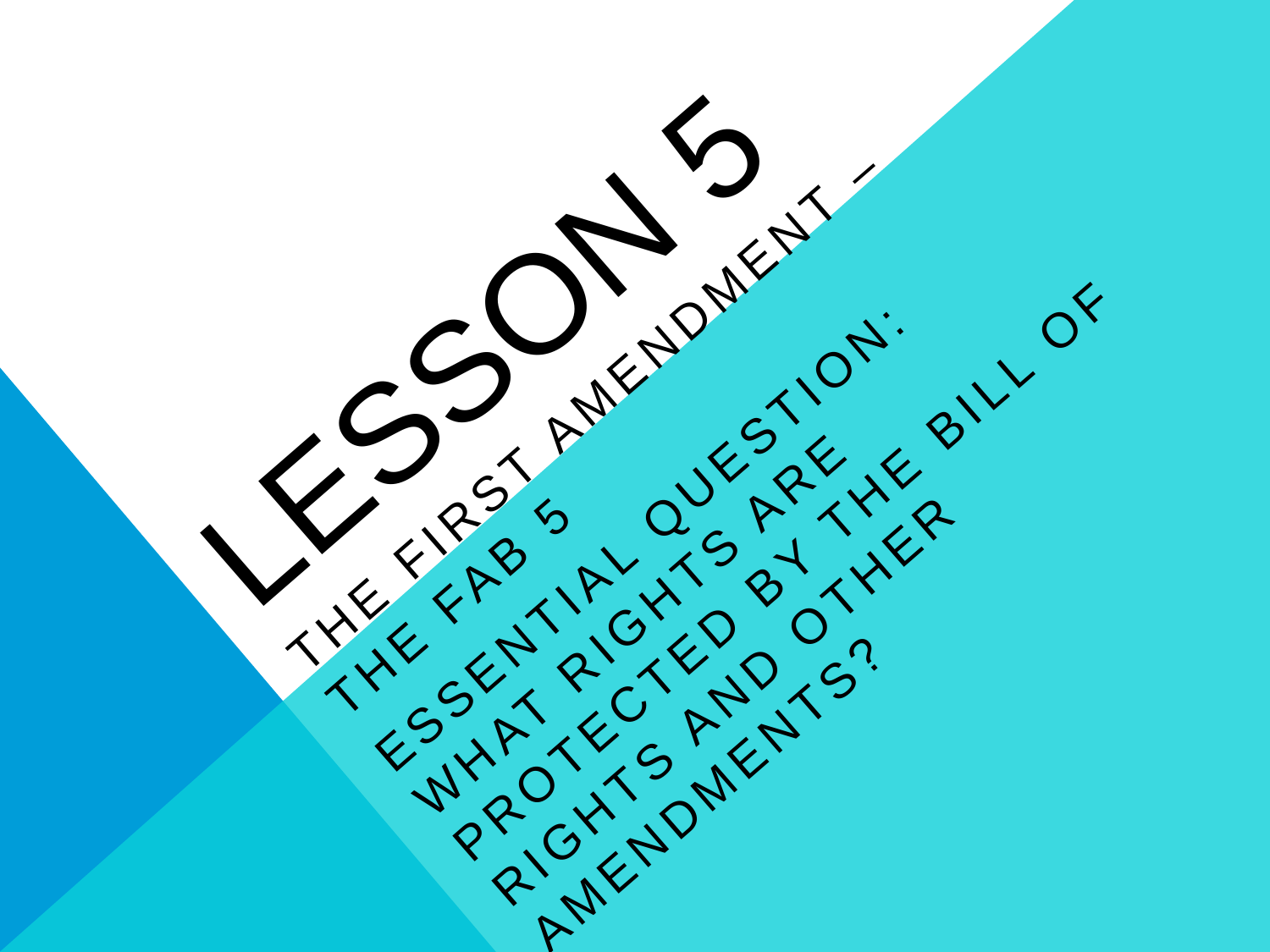

# Lesson 5
The first amendment – The fab 5
Essential Question:  What rights are protected by the bill of rights and other amendments?